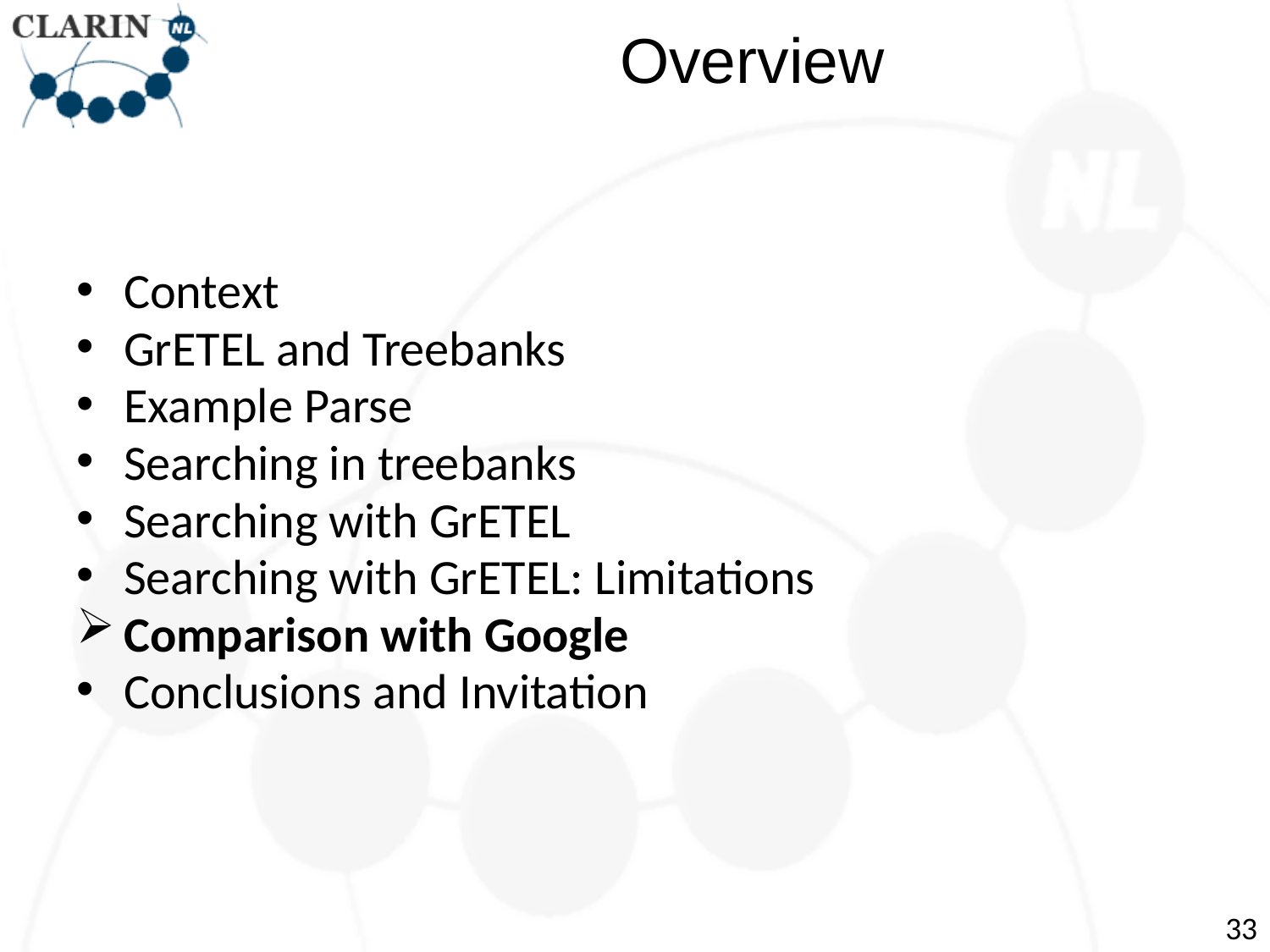

# Overview
Context
GrETEL and Treebanks
Example Parse
Searching in treebanks
Searching with GrETEL
Searching with GrETEL: Limitations
Comparison with Google
Conclusions and Invitation

33